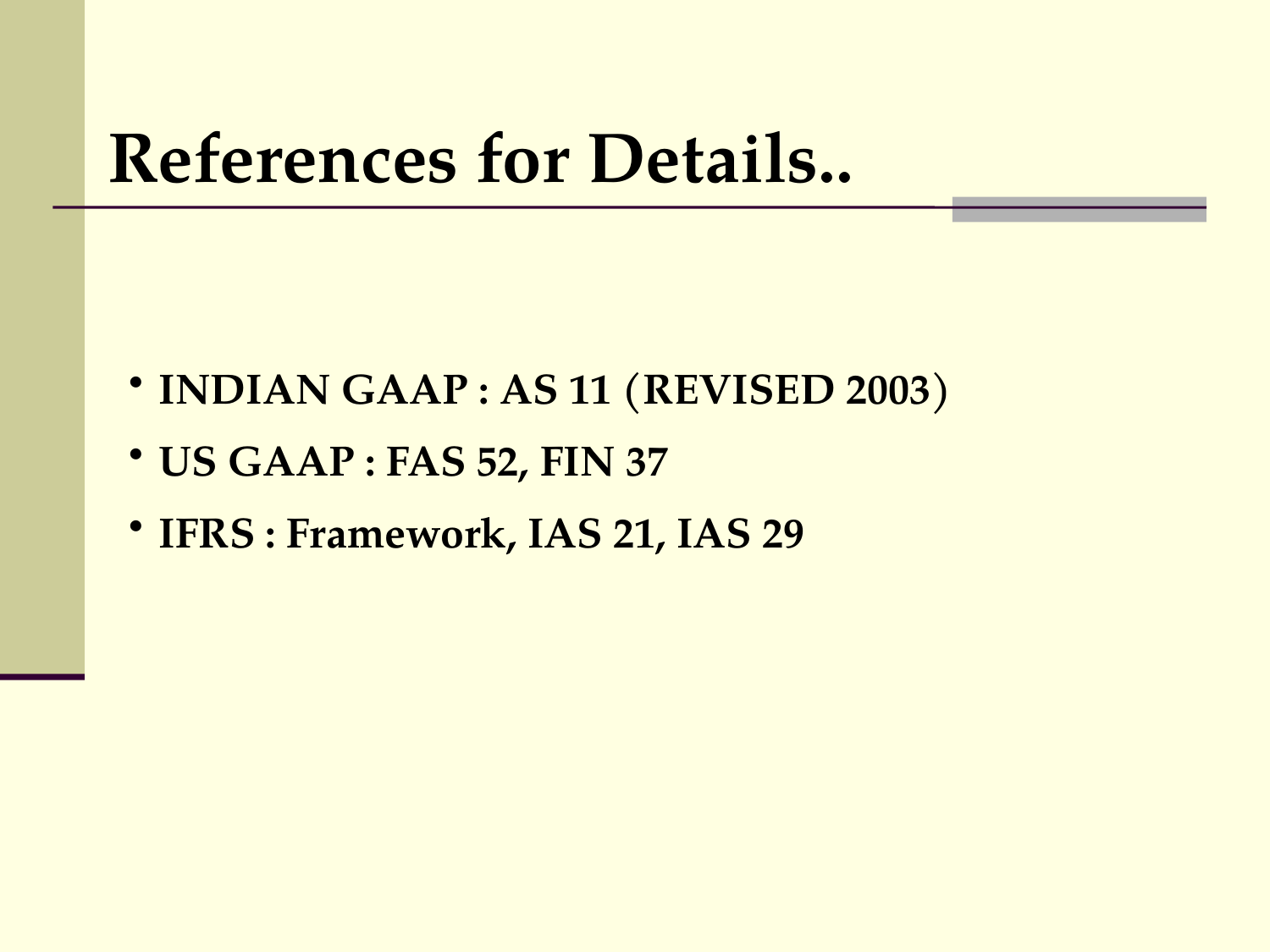

References for Details..
INDIAN GAAP : AS 11 (REVISED 2003)
US GAAP : FAS 52, FIN 37
IFRS : Framework, IAS 21, IAS 29